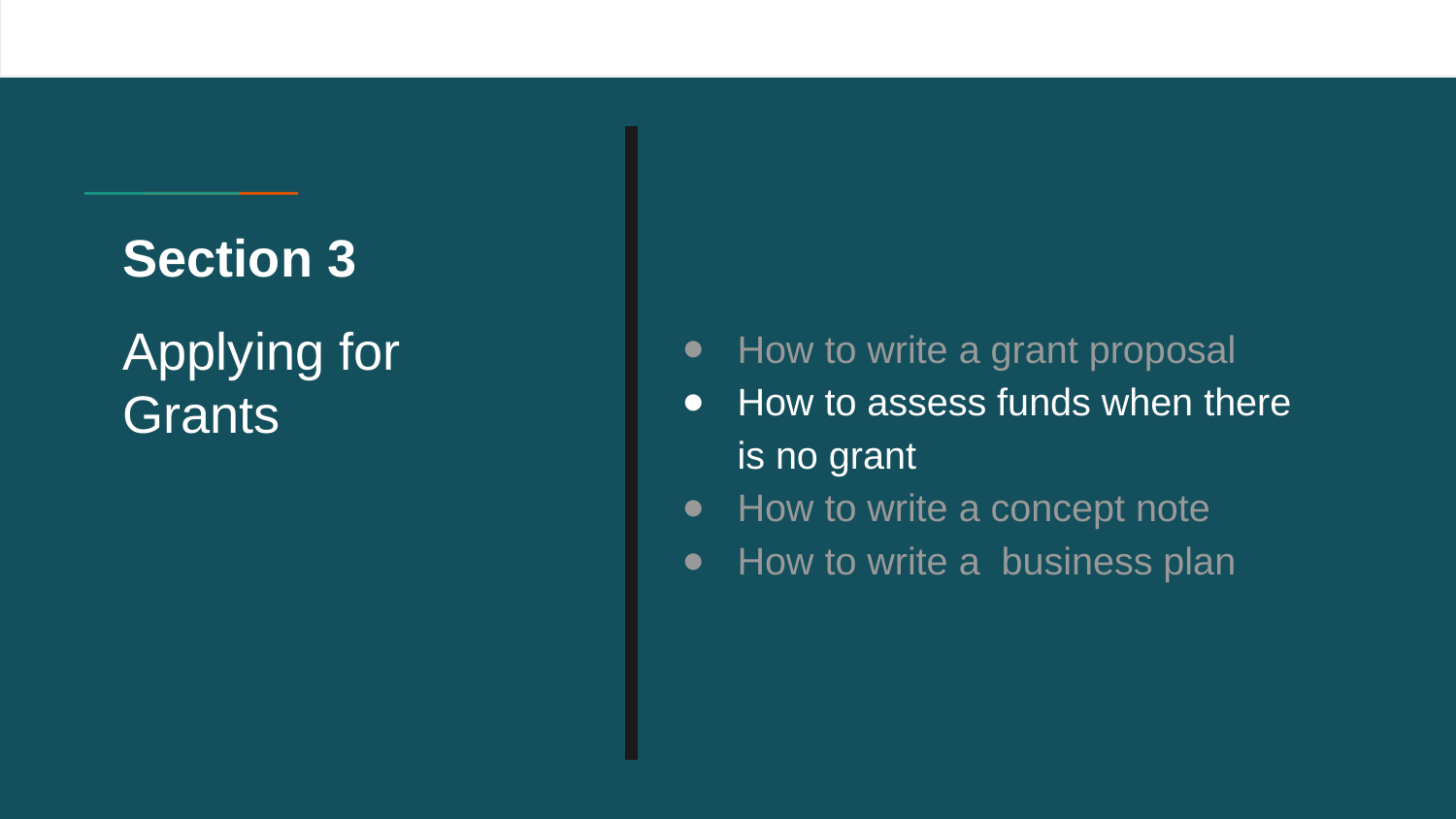

# Section 3
Applying for Grants
How to write a grant proposal
How to assess funds when there is no grant
How to write a concept note
How to write a  business plan